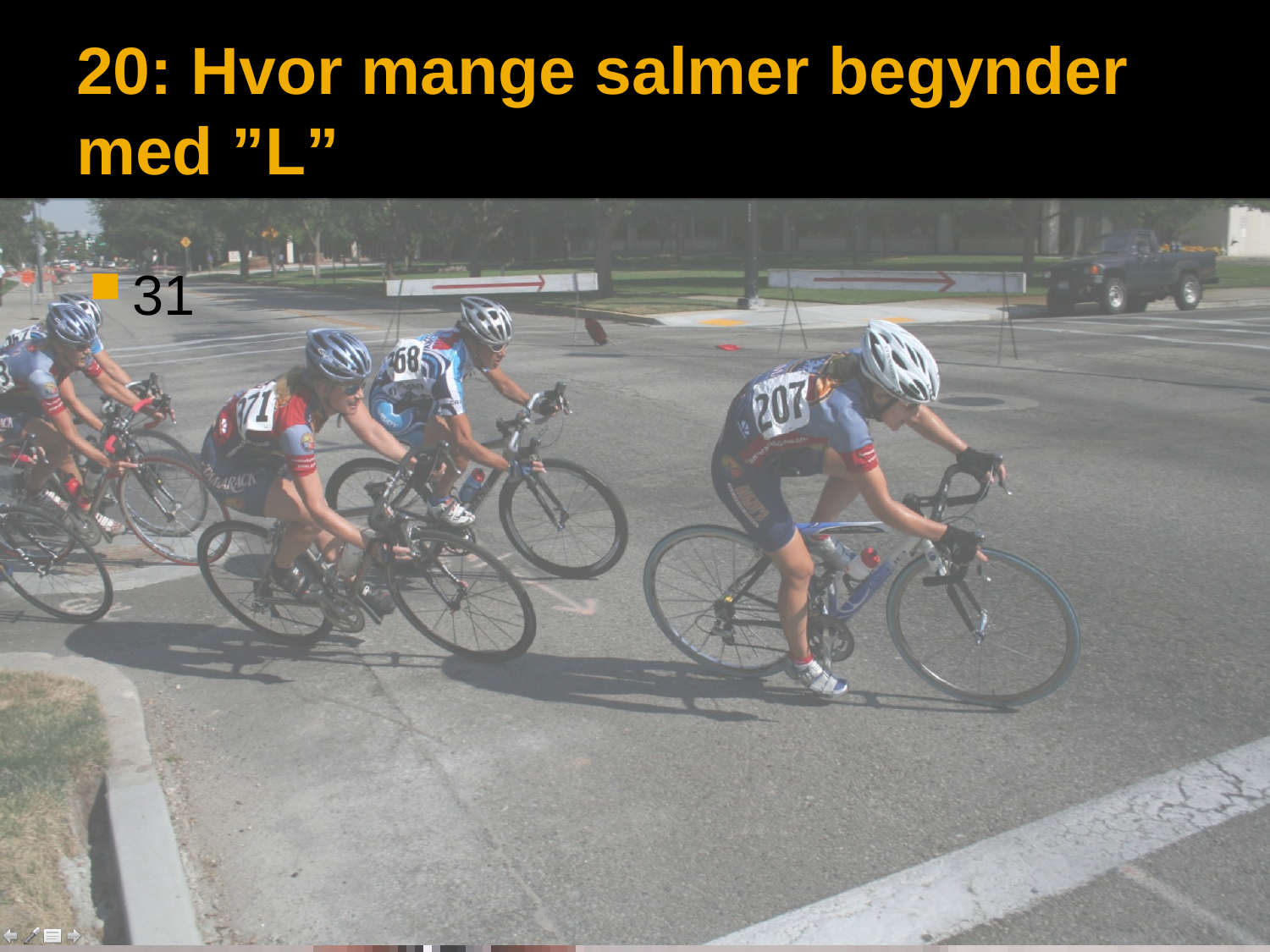

# 20: Hvor mange salmer begynder med ”L”
31